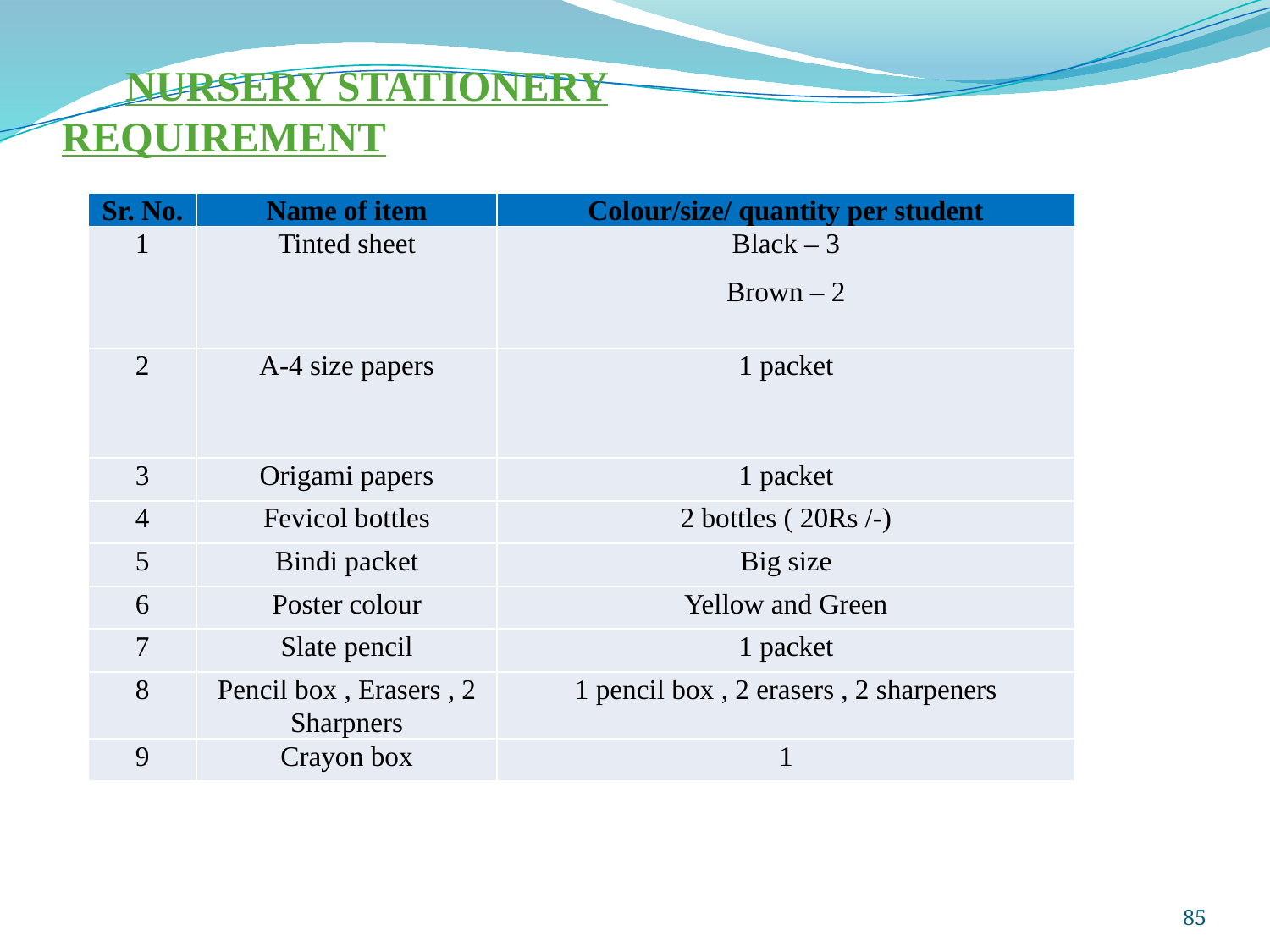

NURSERY STATIONERY REQUIREMENT

| Sr. No. | Name of item | Colour/size/ quantity per student |
| --- | --- | --- |
| 1 | Tinted sheet | Black – 3 Brown – 2 |
| 2 | A-4 size papers | 1 packet |
| 3 | Origami papers | 1 packet |
| 4 | Fevicol bottles | 2 bottles ( 20Rs /-) |
| 5 | Bindi packet | Big size |
| 6 | Poster colour | Yellow and Green |
| 7 | Slate pencil | 1 packet |
| 8 | Pencil box , Erasers , 2 Sharpners | 1 pencil box , 2 erasers , 2 sharpeners |
| 9 | Crayon box | 1 |
85